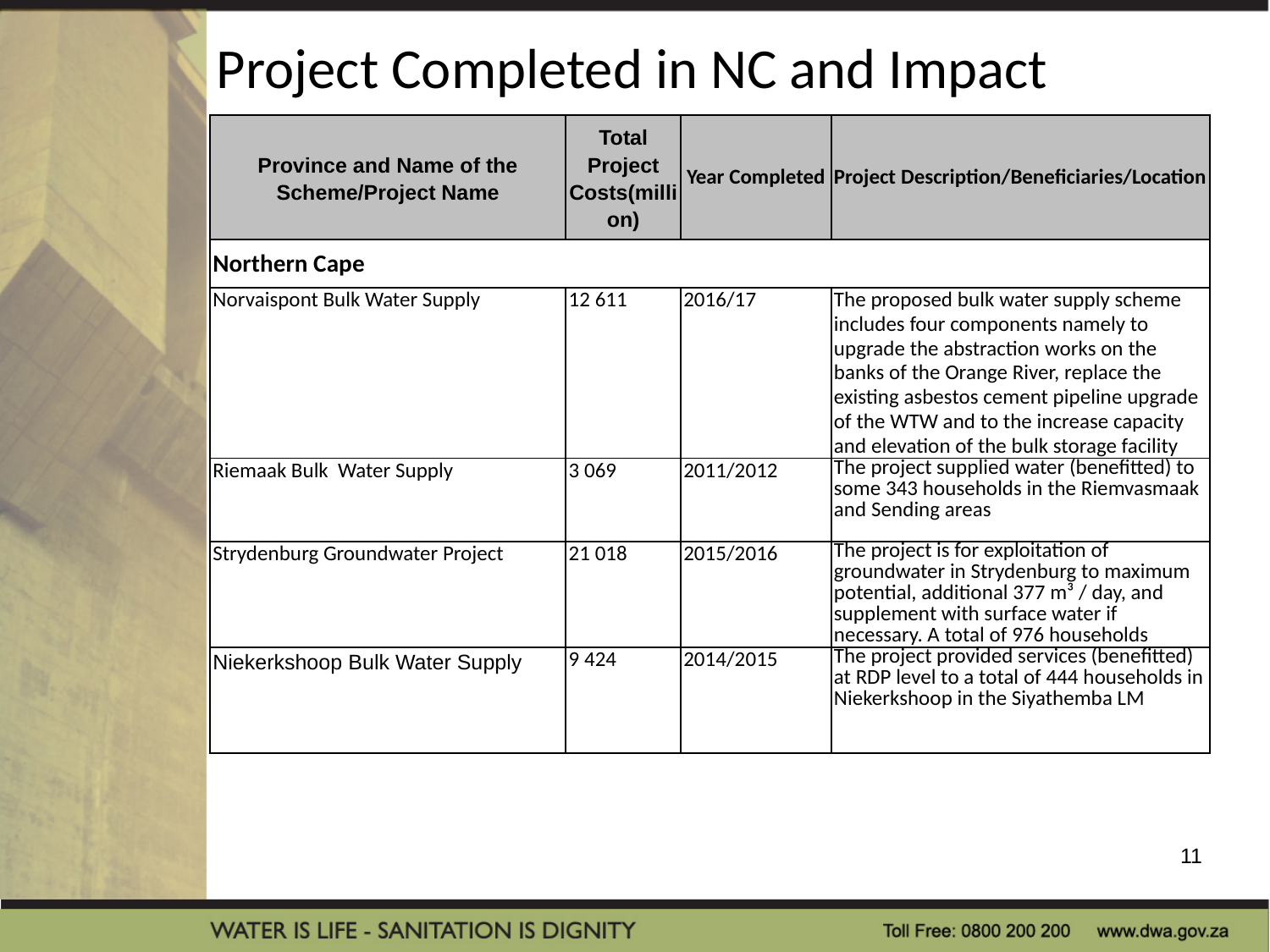

# Project Completed in NC and Impact
| Province and Name of the Scheme/Project Name | Total Project Costs(million) | Year Completed | Project Description/Beneficiaries/Location |
| --- | --- | --- | --- |
| Northern Cape |  |  |  |
| Norvaispont Bulk Water Supply | 12 611 | 2016/17 | The proposed bulk water supply scheme includes four components namely to upgrade the abstraction works on the banks of the Orange River, replace the existing asbestos cement pipeline upgrade of the WTW and to the increase capacity and elevation of the bulk storage facility |
| Riemaak Bulk Water Supply | 3 069 | 2011/2012 | The project supplied water (benefitted) to some 343 households in the Riemvasmaak and Sending areas |
| Strydenburg Groundwater Project | 21 018 | 2015/2016 | The project is for exploitation of groundwater in Strydenburg to maximum potential, additional 377 m³ / day, and supplement with surface water if necessary. A total of 976 households |
| Niekerkshoop Bulk Water Supply | 9 424 | 2014/2015 | The project provided services (benefitted) at RDP level to a total of 444 households in Niekerkshoop in the Siyathemba LM |

11